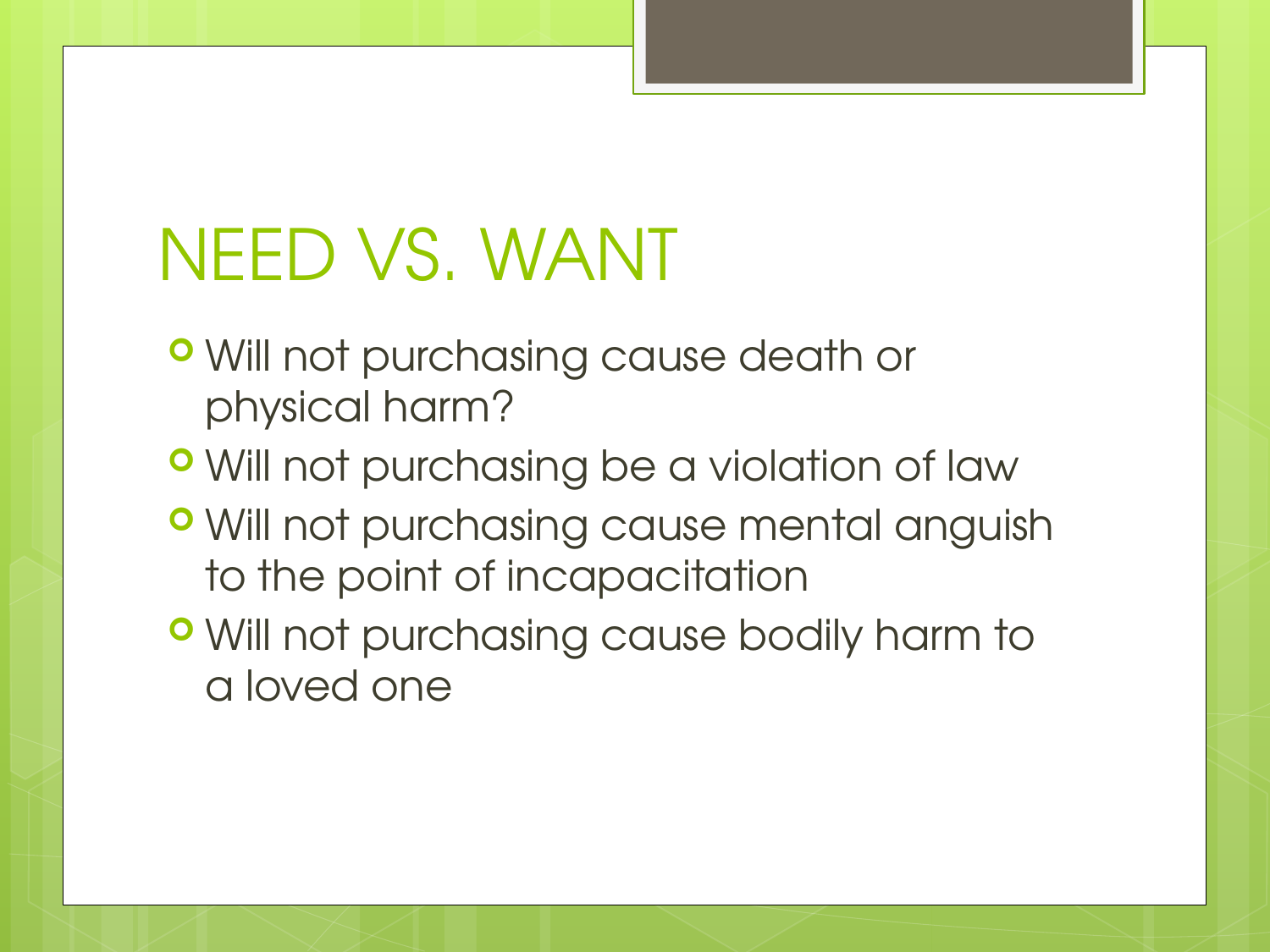

# NEED VS. WANT
Will not purchasing cause death or physical harm?
Will not purchasing be a violation of law
Will not purchasing cause mental anguish to the point of incapacitation
Will not purchasing cause bodily harm to a loved one